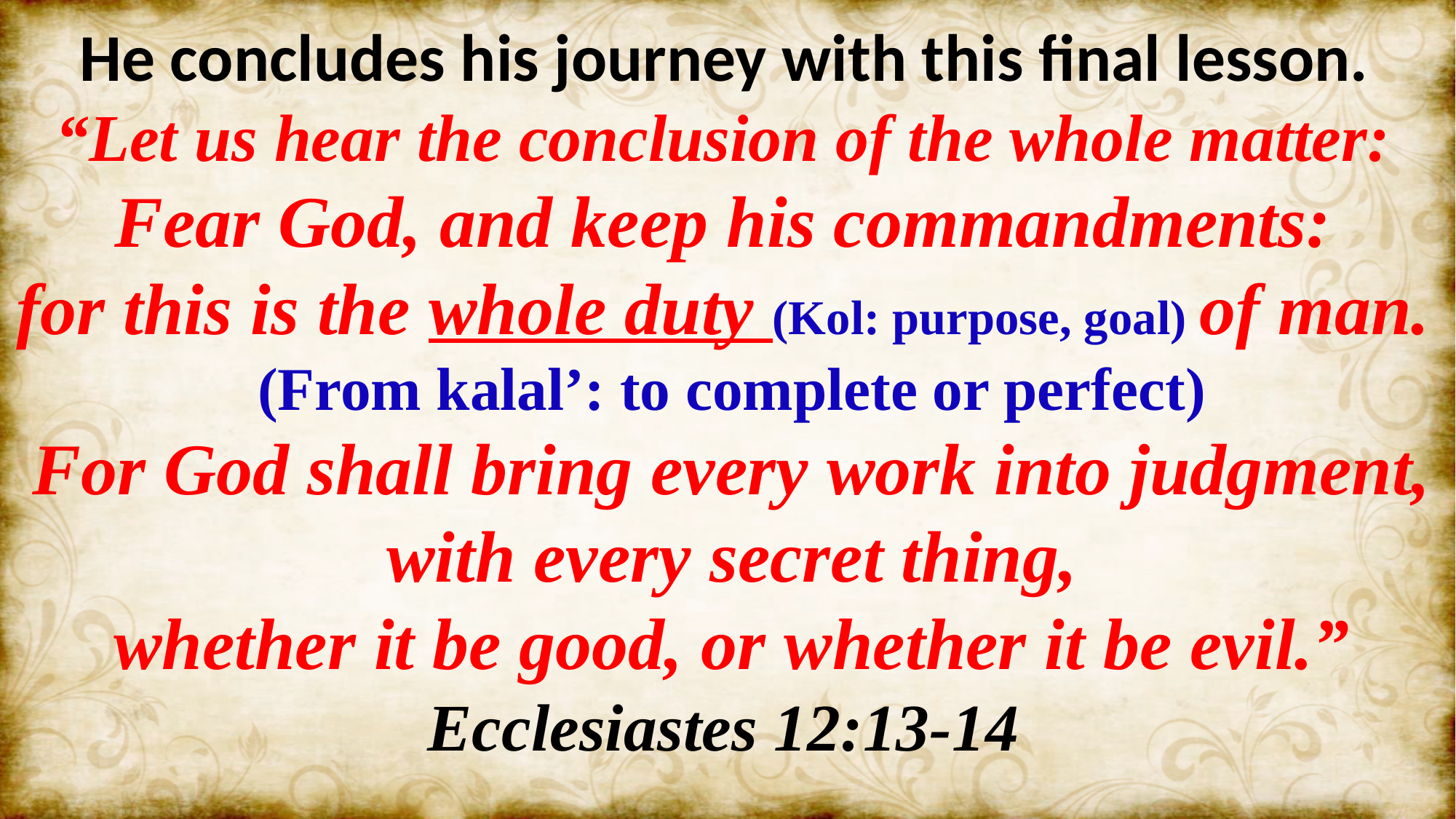

He concludes his journey with this final lesson.
“Let us hear the conclusion of the whole matter:
Fear God, and keep his commandments:
for this is the whole duty (Kol: purpose, goal) of man.
(From kalal’: to complete or perfect)
For God shall bring every work into judgment,
 with every secret thing,
whether it be good, or whether it be evil.”
Ecclesiastes 12:13-14